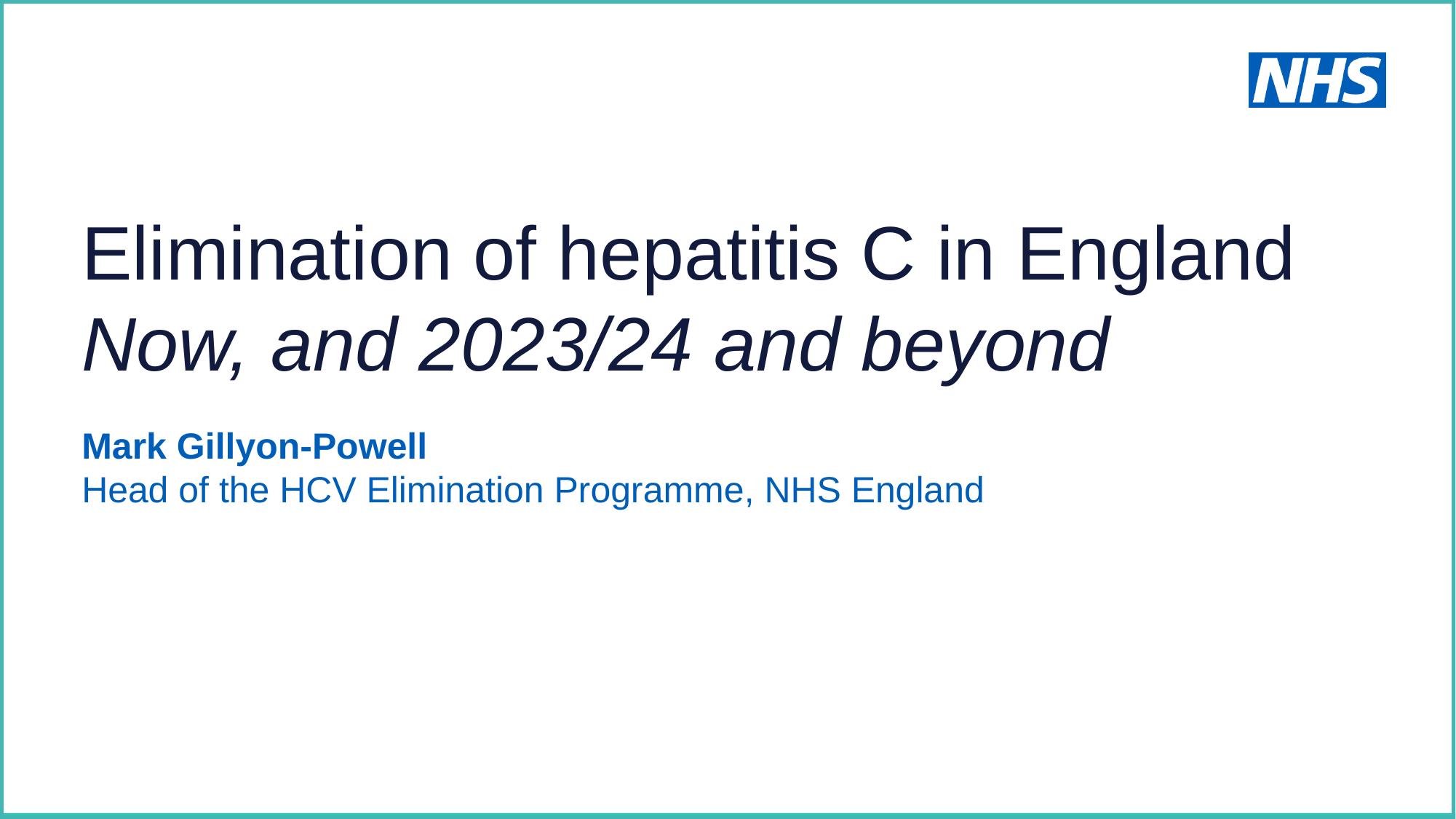

Elimination of hepatitis C in England
Now, and 2023/24 and beyond

Mark Gillyon-Powell
Head of the HCV Elimination Programme, NHS England